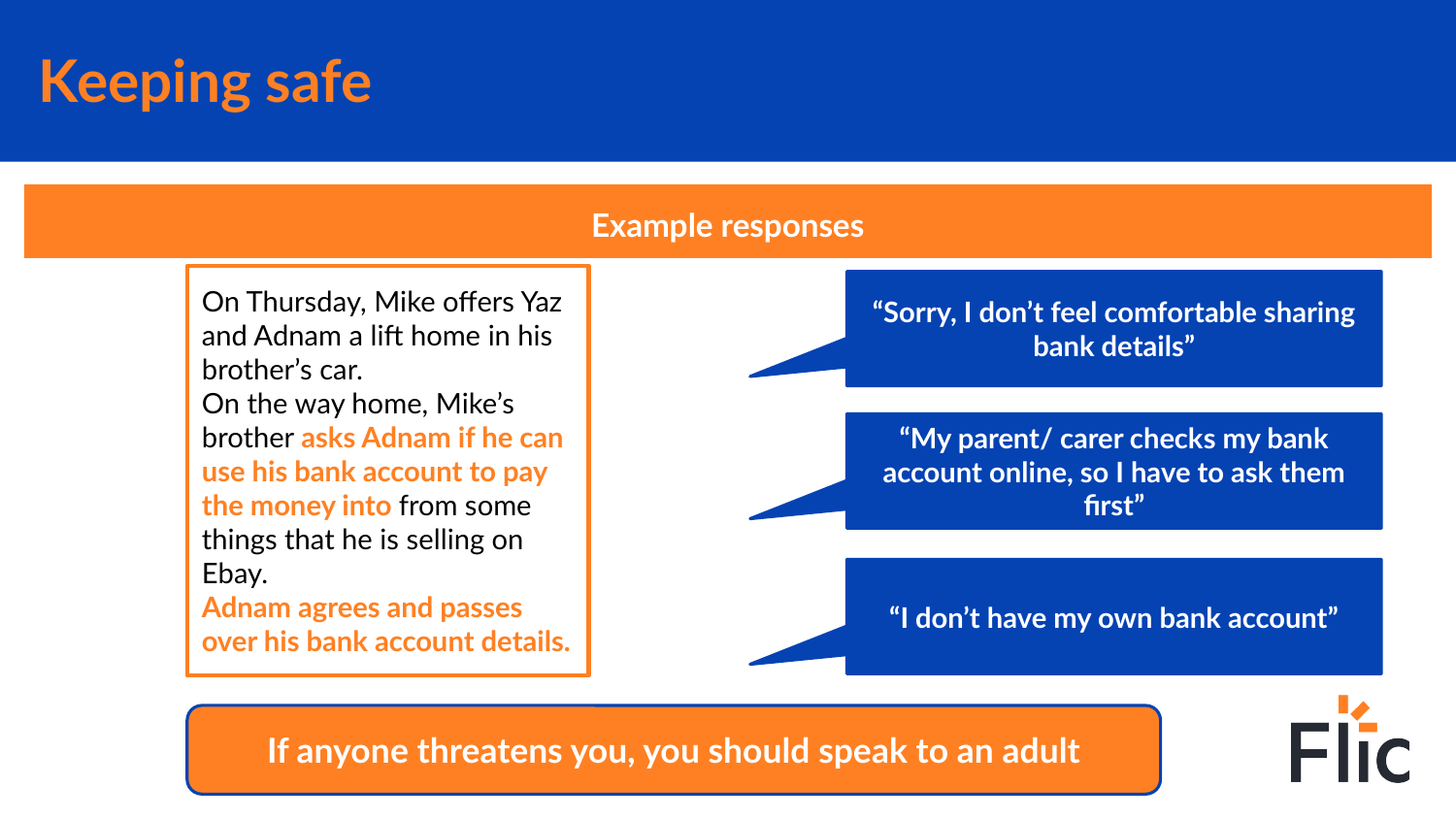

Keeping safe
Example responses
On Thursday, Mike offers Yaz and Adnam a lift home in his brother’s car.
On the way home, Mike’s brother asks Adnam if he can use his bank account to pay the money into from some things that he is selling on Ebay.
Adnam agrees and passes over his bank account details.
“Sorry, I don’t feel comfortable sharing bank details”
“My parent/ carer checks my bank account online, so I have to ask them first”
“I don’t have my own bank account”
If anyone threatens you, you should speak to an adult